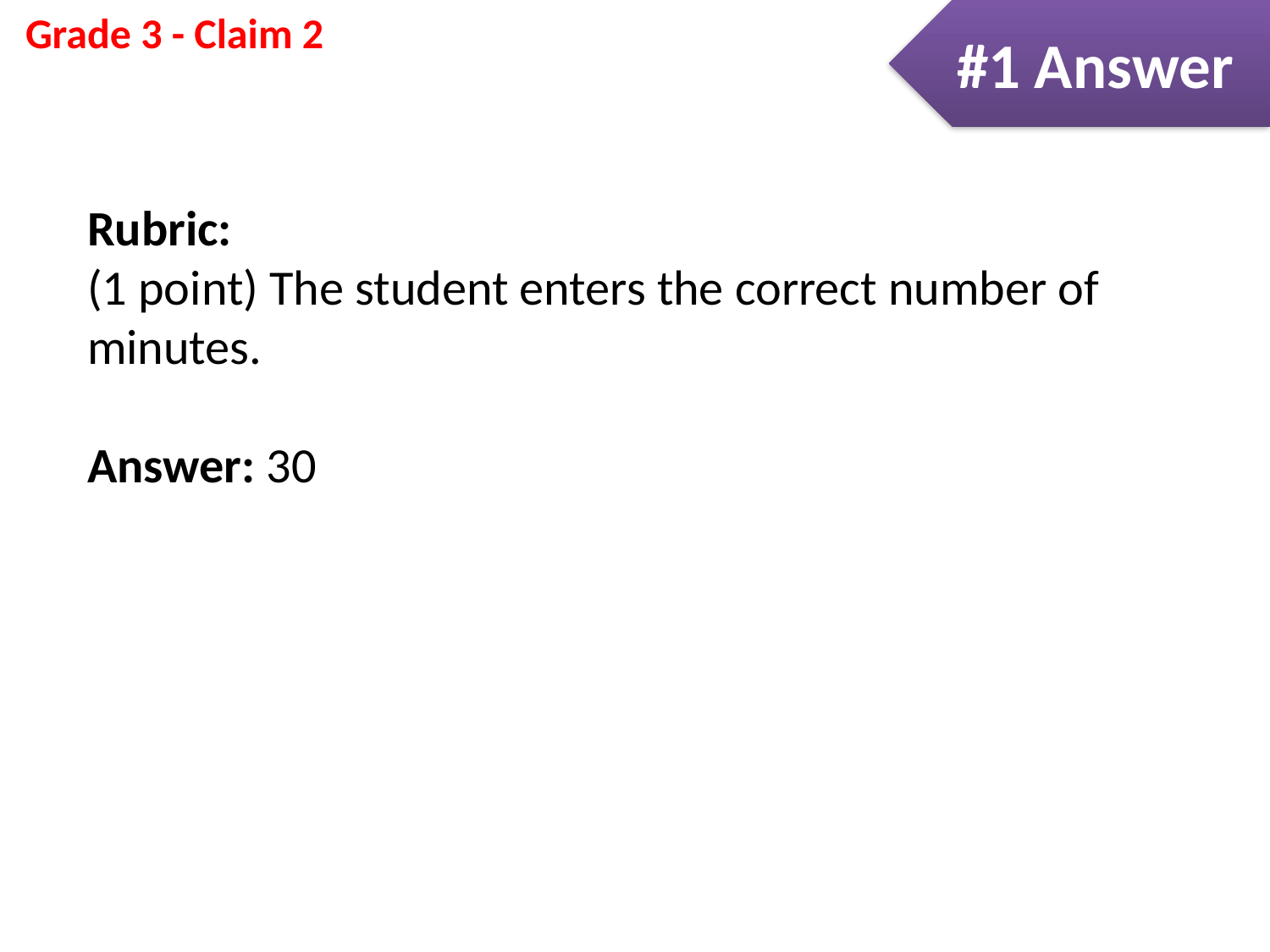

#1 Answer
Rubric:
(1 point) The student enters the correct number of minutes.

Answer: 30